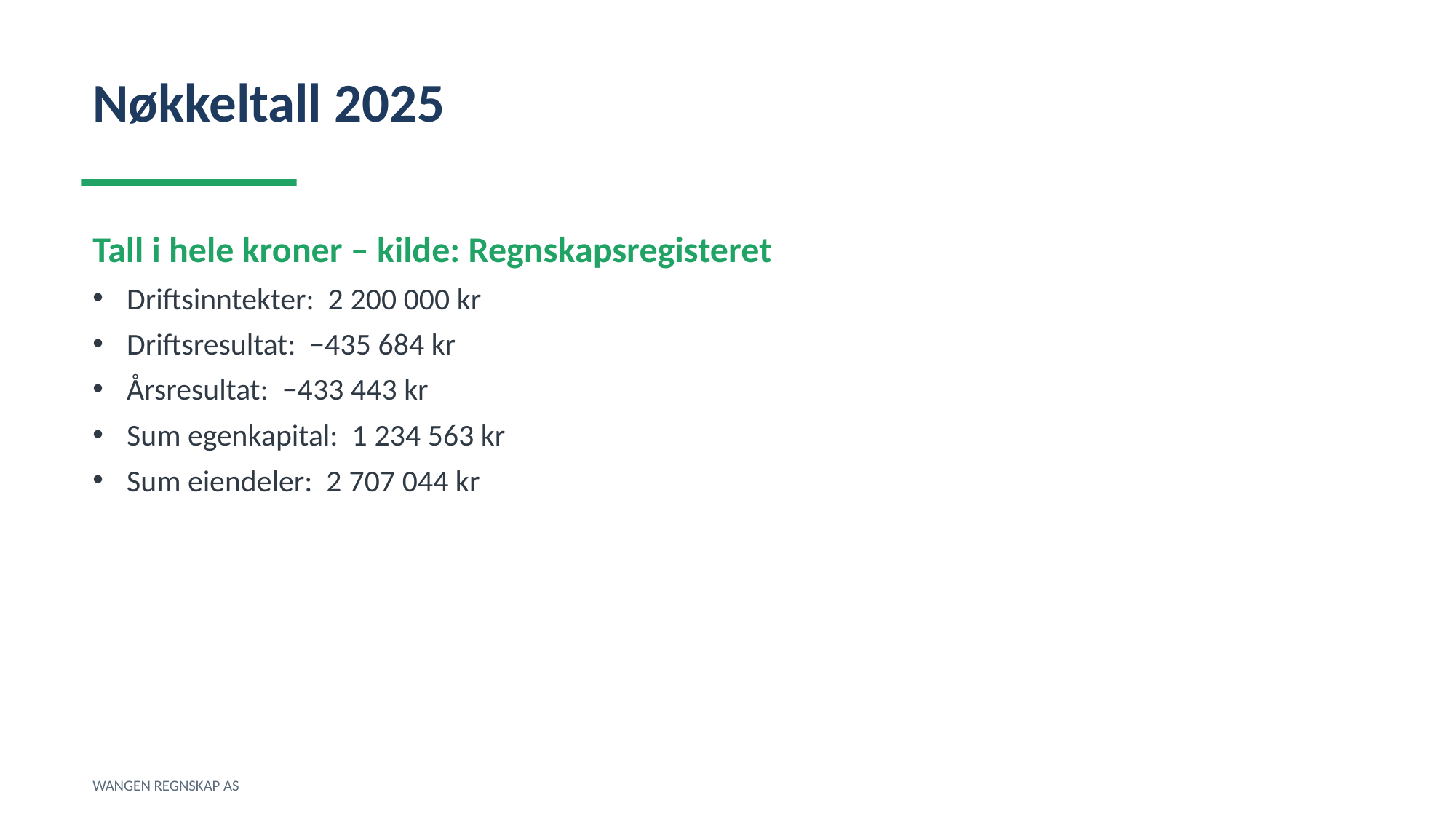

Nøkkeltall 2025

Tall i hele kroner – kilde: Regnskapsregisteret
Driftsinntekter:  2 200 000 kr
Driftsresultat:  −435 684 kr
Årsresultat:  −433 443 kr
Sum egenkapital:  1 234 563 kr
Sum eiendeler:  2 707 044 kr
WANGEN REGNSKAP AS